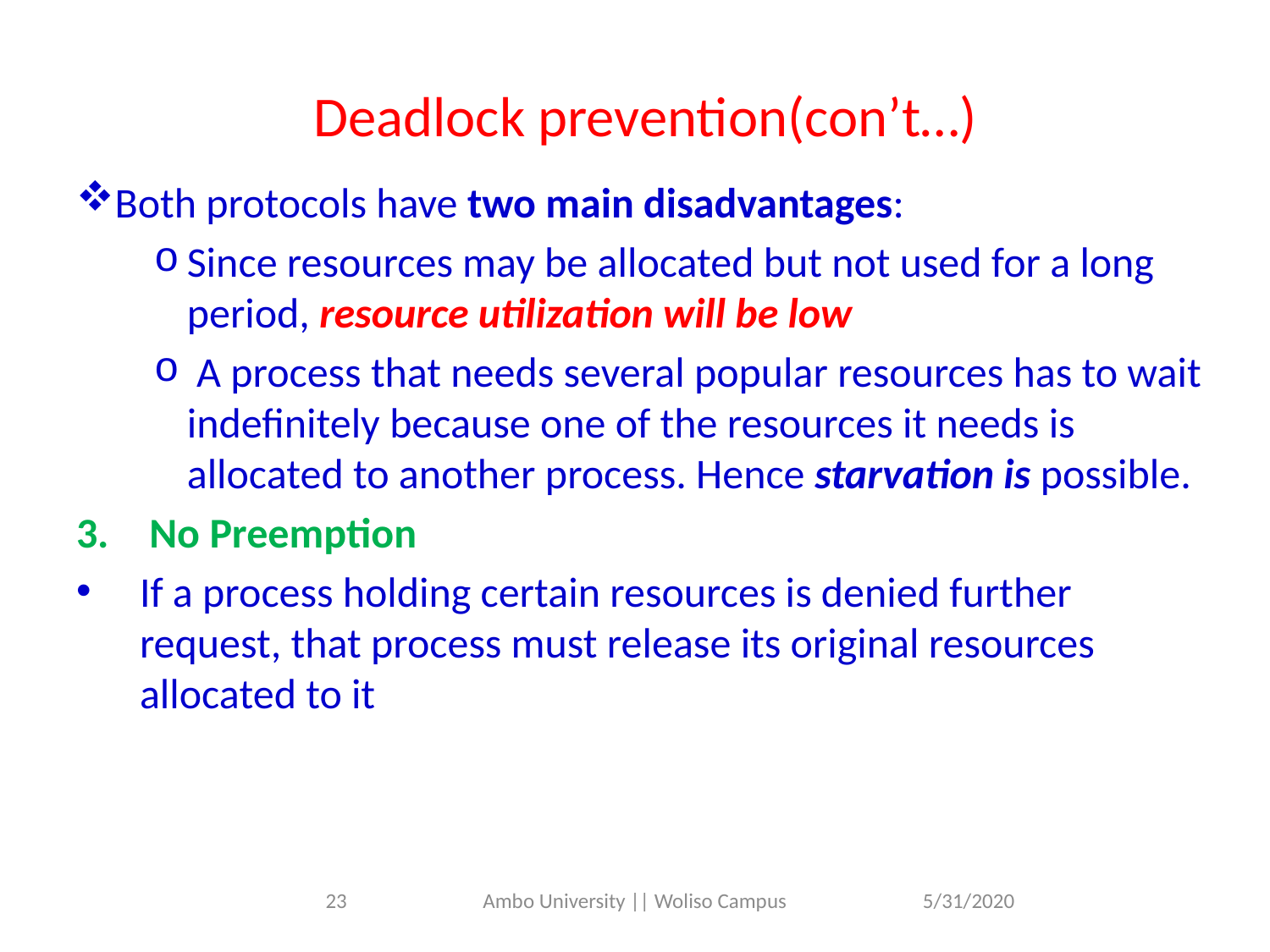

Deadlock prevention(con’t…)
Both protocols have two main disadvantages:
Since resources may be allocated but not used for a long period, resource utilization will be low
 A process that needs several popular resources has to wait indefinitely because one of the resources it needs is allocated to another process. Hence starvation is possible.
 No Preemption
If a process holding certain resources is denied further request, that process must release its original resources allocated to it

23
Ambo University || Woliso Campus
5/31/2020